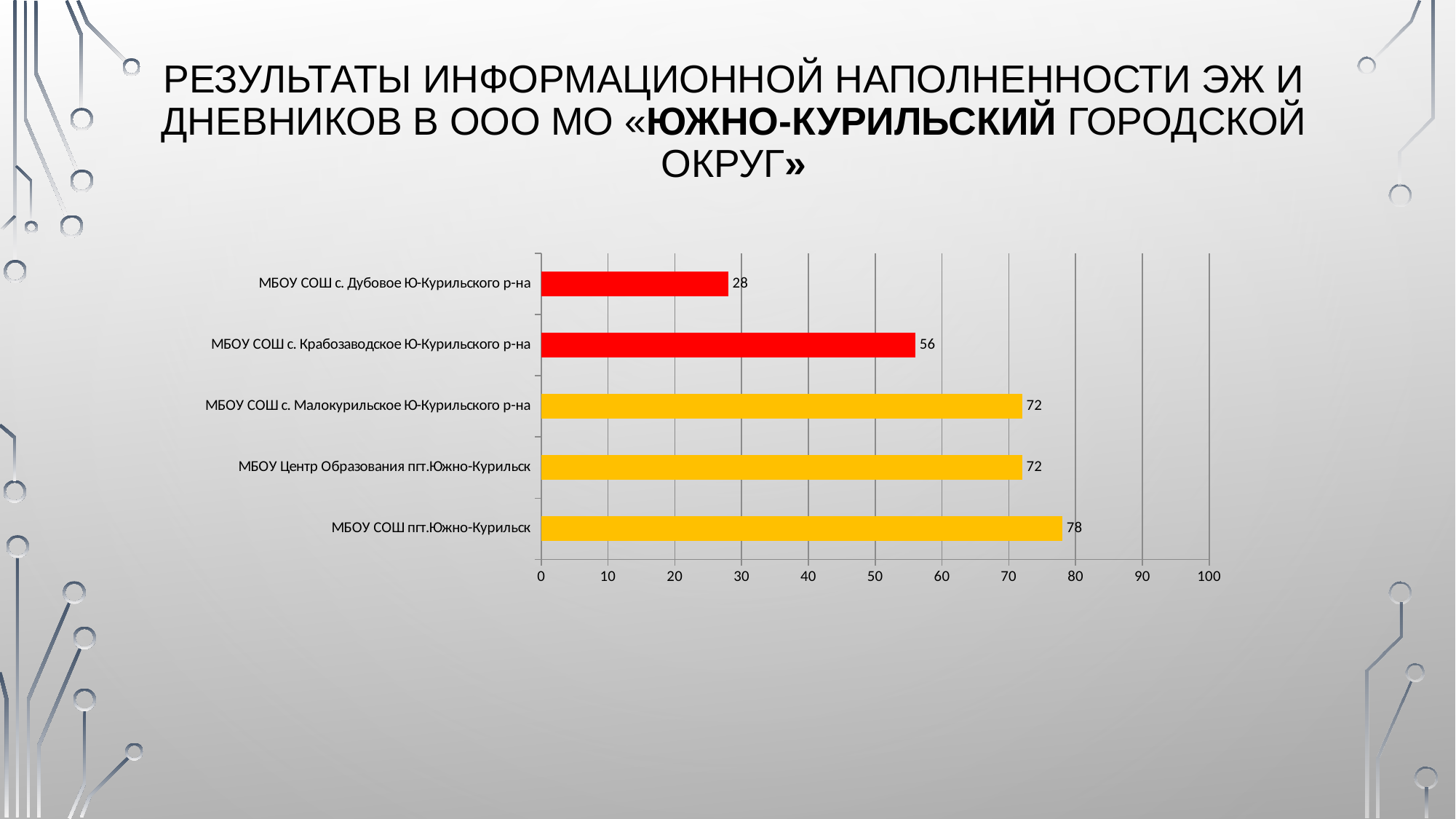

# Результаты информационной наполненности ЭЖ и дневников в ООО МО «Южно-Курильский городской округ»

### Chart

| Category |  |
|---|---|
| МБОУ СОШ пгт.Южно-Курильск | 78.0 |
| МБОУ Центр Образования пгт.Южно-Курильск | 72.0 |
| МБОУ СОШ с. Малокурильское Ю-Курильского р-на | 72.0 |
| МБОУ СОШ с. Крабозаводское Ю-Курильского р-на | 56.0 |
| МБОУ СОШ с. Дубовое Ю-Курильского р-на | 28.0 |